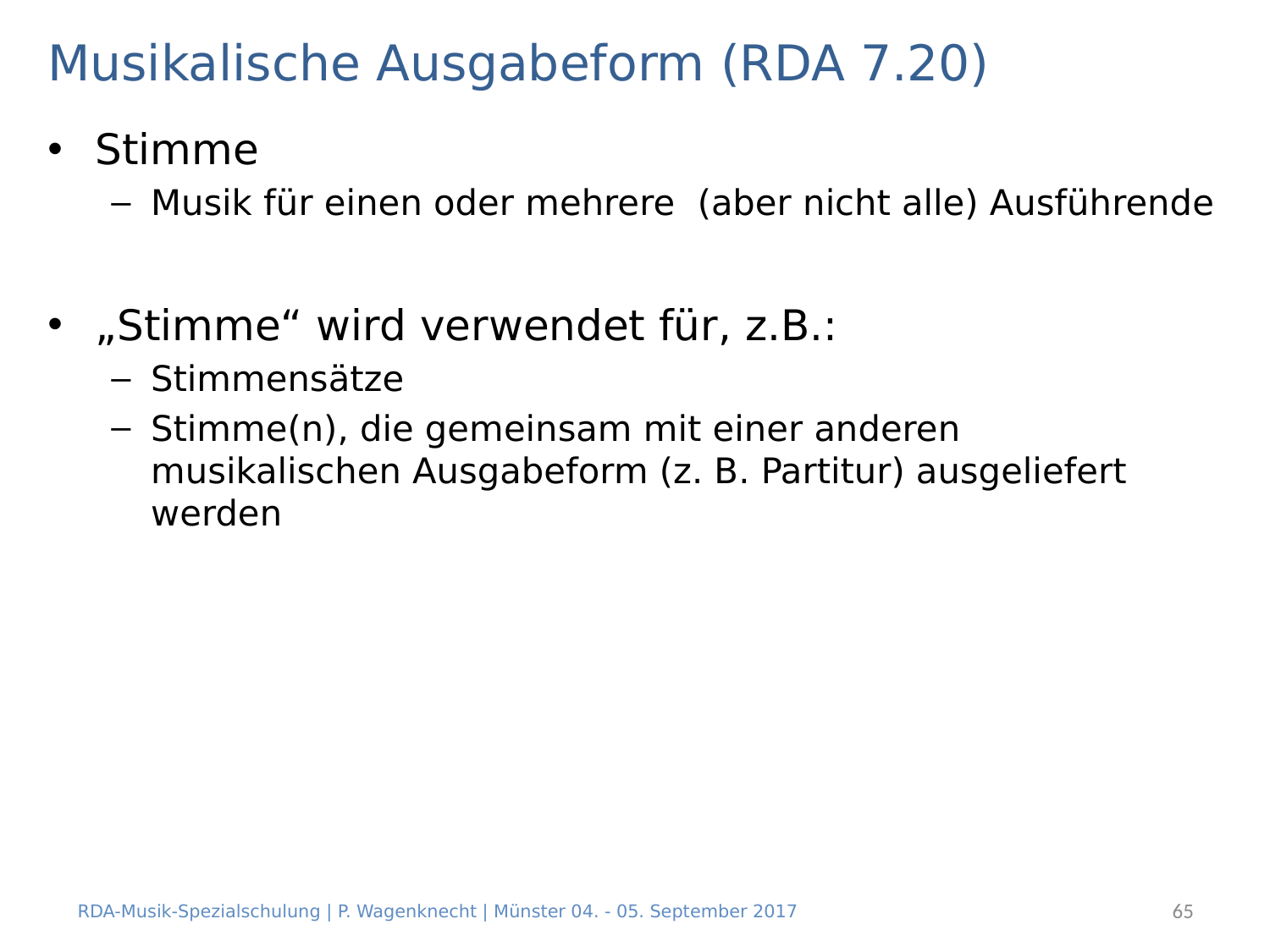

# Musikalische Ausgabeform (RDA 7.20)
Stimme
Musik für einen oder mehrere  (aber nicht alle) Ausführende

„Stimme“ wird verwendet für, z.B.:
Stimmensätze
Stimme(n), die gemeinsam mit einer anderen musikalischen Ausgabeform (z. B. Partitur) ausgeliefert werden

RDA-Musik-Spezialschulung | P. Wagenknecht | Münster 04. - 05. September 2017
65